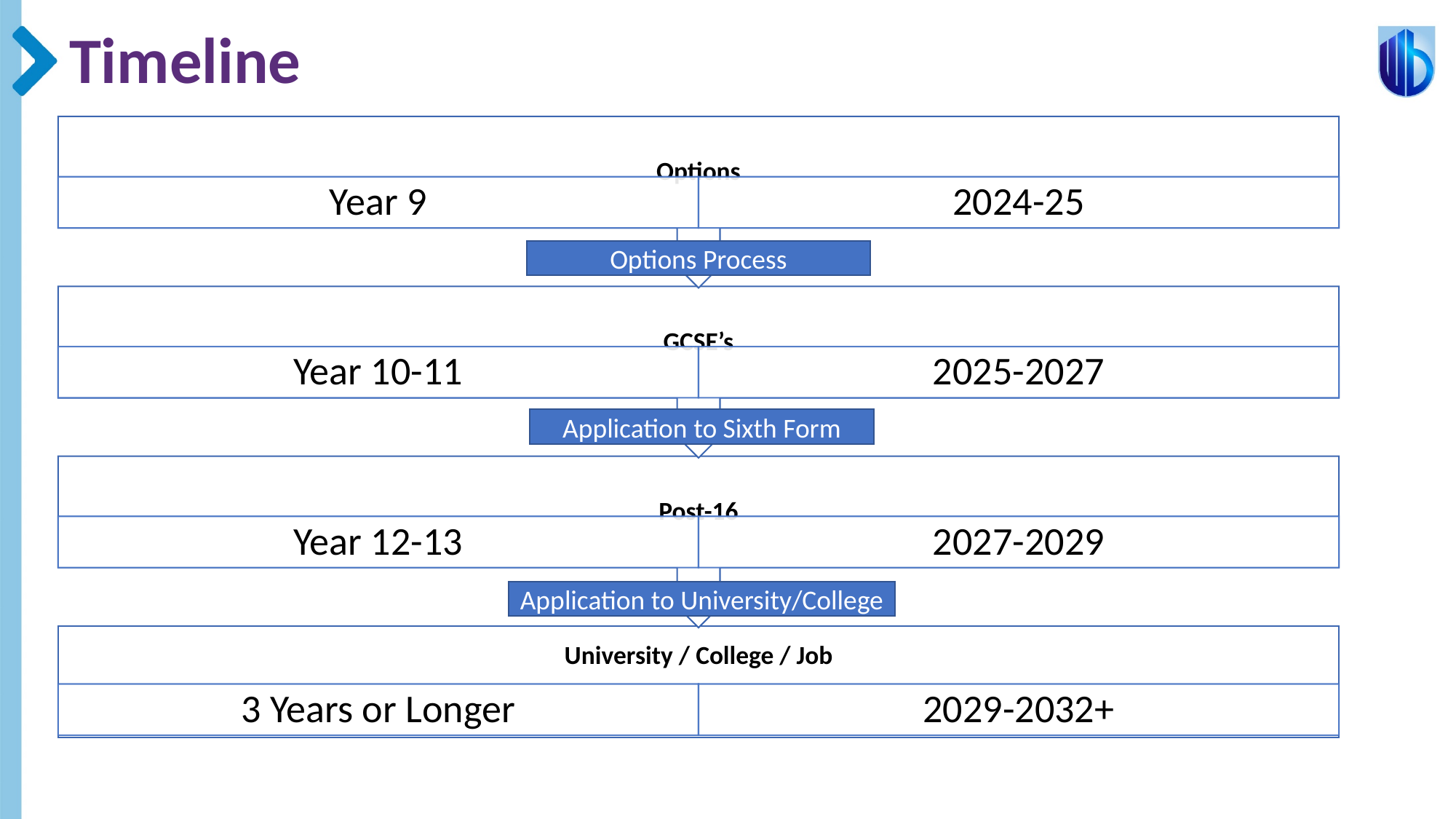

# Timeline
University / College / Job
3 Years or Longer
2029-2032+
Post-16
Year 12-13
2027-2029
GCSE’s
Year 10-11
2025-2027
Options
Year 9
2024-25
Options Process
Application to Sixth Form
Application to University/College